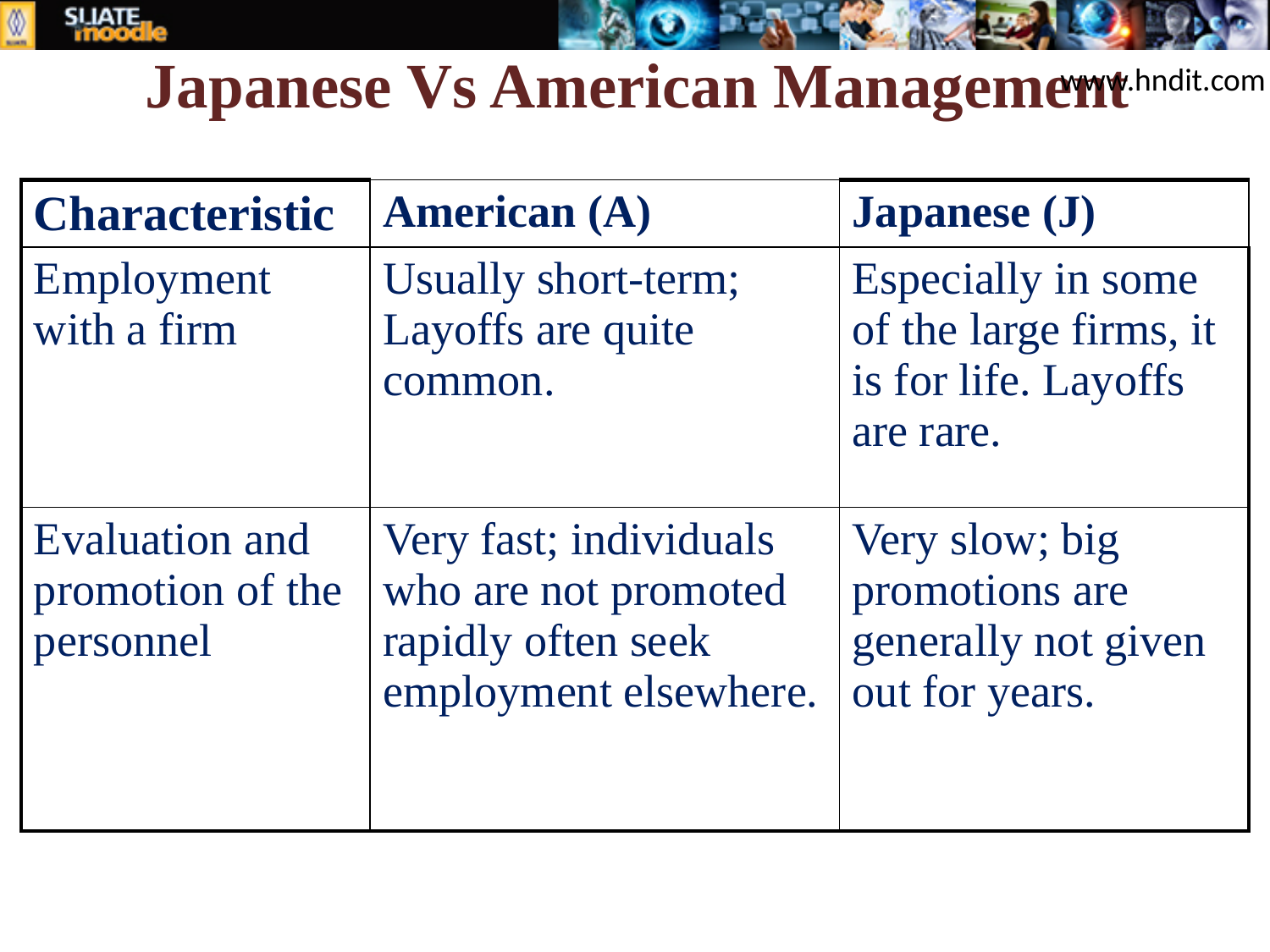

Japanese Vs American Management
www.hndit.com
| Characteristic | American (A) | Japanese (J) |
| --- | --- | --- |
| Employment with a firm | Usually short-term; Layoffs are quite common. | Especially in some of the large firms, it is for life. Layoffs are rare. |
| Evaluation and promotion of the personnel | Very fast; individuals who are not promoted rapidly often seek employment elsewhere. | Very slow; big promotions are generally not given out for years. |